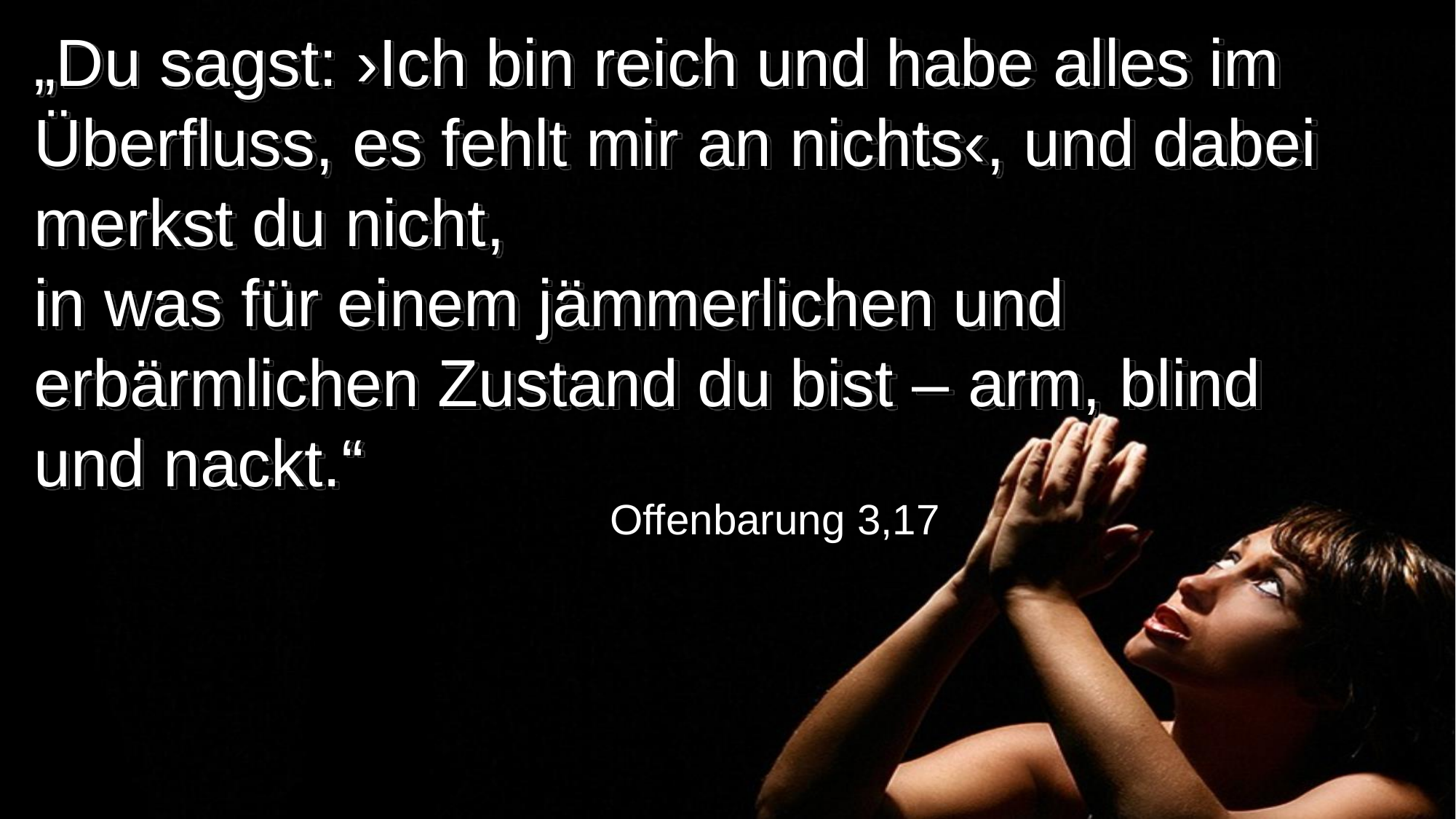

# „Du sagst: ›Ich bin reich und habe alles im Überfluss, es fehlt mir an nichts‹, und dabei merkst du nicht, in was für einem jämmerlichen und erbärmlichen Zustand du bist – arm, blind und nackt.“
Offenbarung 3,17